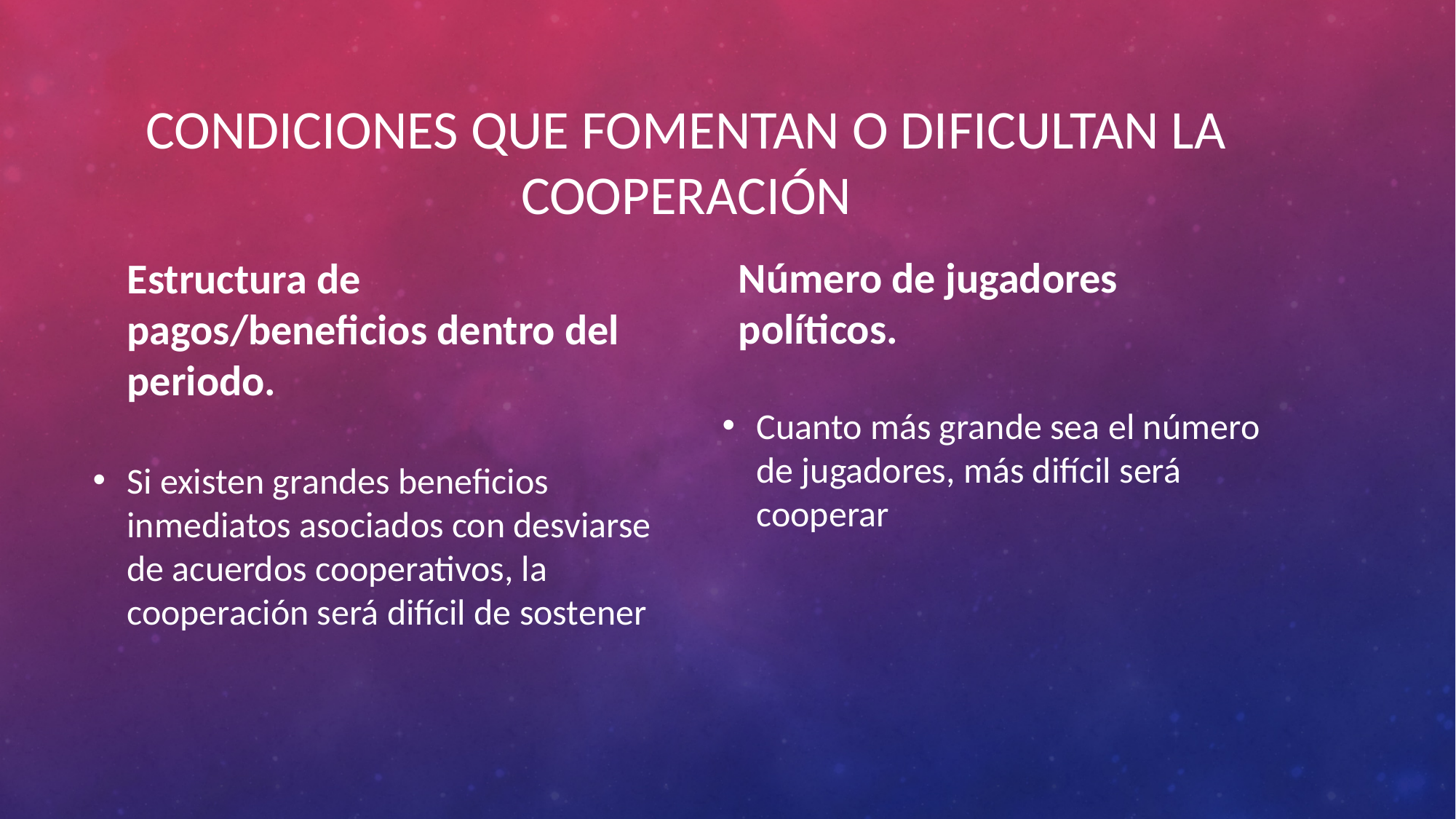

# Condiciones que fomentan o dificultan la cooperación
Número de jugadores políticos.
Estructura de pagos/beneficios dentro del periodo.
Cuanto más grande sea el número de jugadores, más difícil será cooperar

Si existen grandes beneficios inmediatos asociados con desviarse de acuerdos cooperativos, la cooperación será difícil de sostener